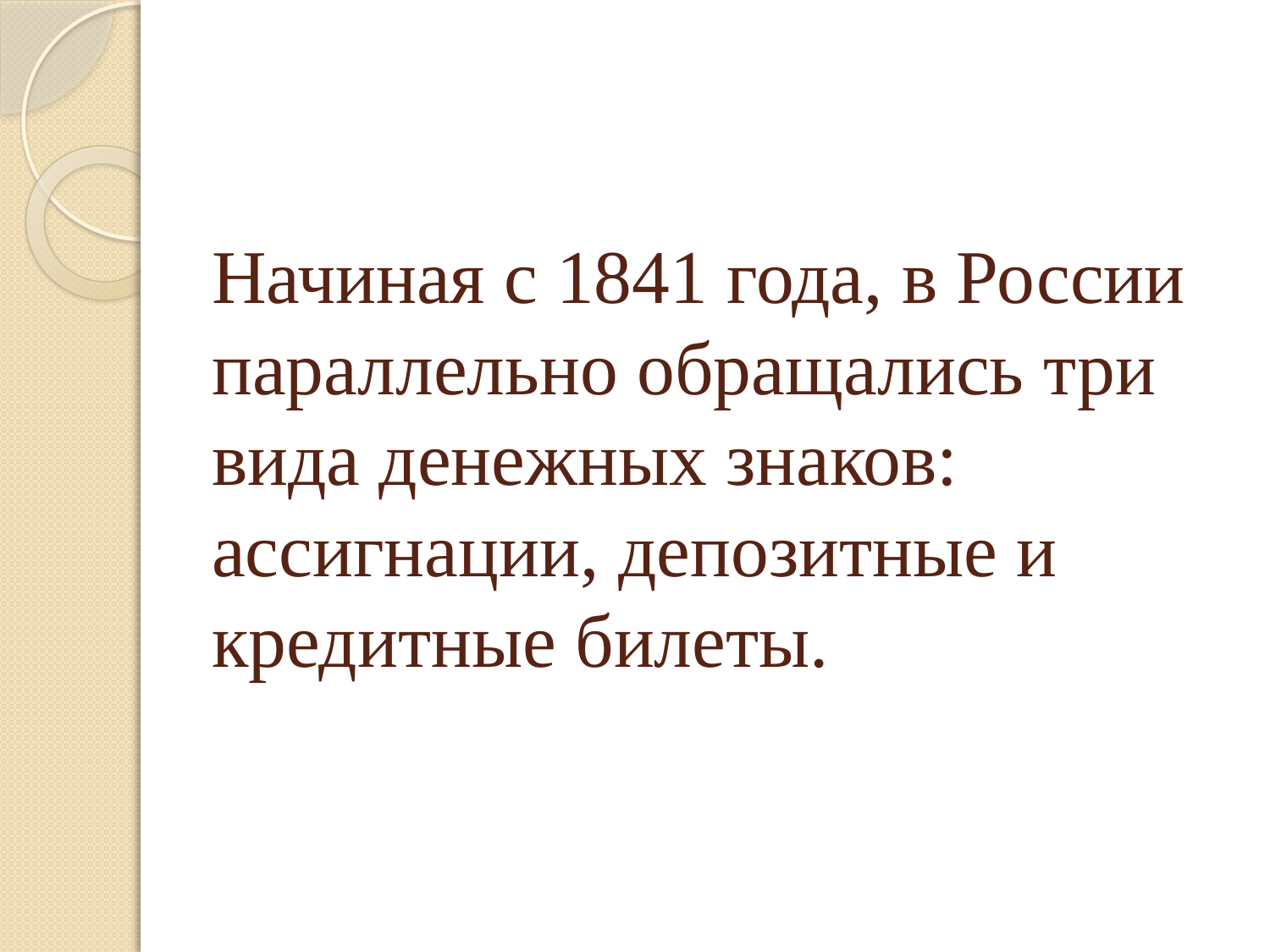

# Начиная с 1841 года, в России параллельно обращались три вида денежных знаков: ассигнации, депозитные и кредитные билеты.